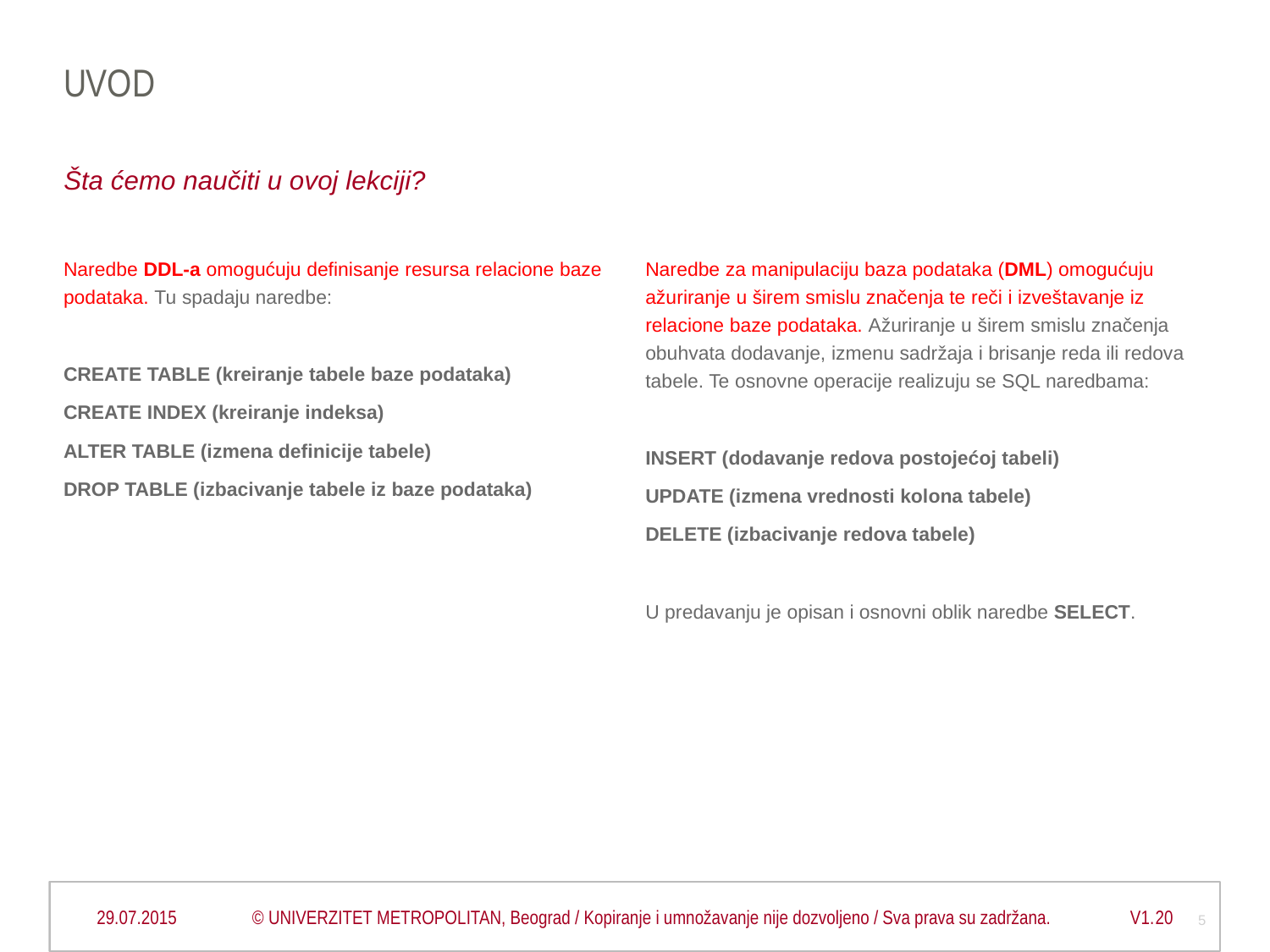

# Uvod
Šta ćemo naučiti u ovoj lekciji?
Naredbe DDL-a omogućuju definisanje resursa relacione baze podataka. Tu spadaju naredbe:

CREATE TABLE (kreiranje tabele baze podataka)
CREATE INDEX (kreiranje indeksa)
ALTER TABLE (izmena definicije tabele)
DROP TABLE (izbacivanje tabele iz baze podataka)

Naredbe za manipulaciju baza podataka (DML) omogućuju ažuriranje u širem smislu značenja te reči i izveštavanje iz relacione baze podataka. Ažuriranje u širem smislu značenja obuhvata dodavanje, izmenu sadržaja i brisanje reda ili redova tabele. Te osnovne operacije realizuju se SQL naredbama:

INSERT (dodavanje redova postojećoj tabeli)
UPDATE (izmena vrednosti kolona tabele)
DELETE (izbacivanje redova tabele)

U predavanju je opisan i osnovni oblik naredbe SELECT.